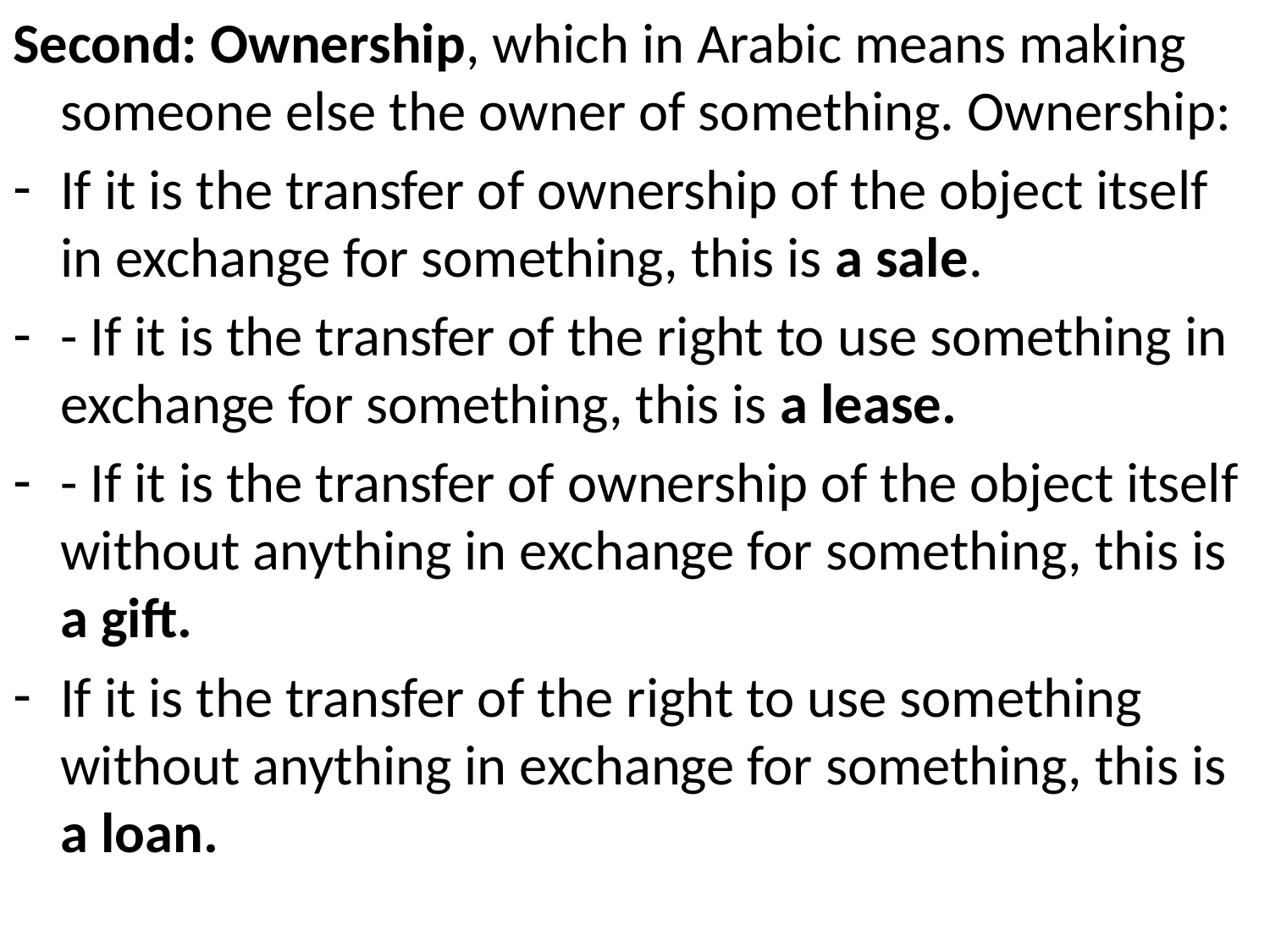

Second: Ownership, which in Arabic means making someone else the owner of something. Ownership:
If it is the transfer of ownership of the object itself in exchange for something, this is a sale.
- If it is the transfer of the right to use something in exchange for something, this is a lease.
- If it is the transfer of ownership of the object itself without anything in exchange for something, this is a gift.
If it is the transfer of the right to use something without anything in exchange for something, this is a loan.